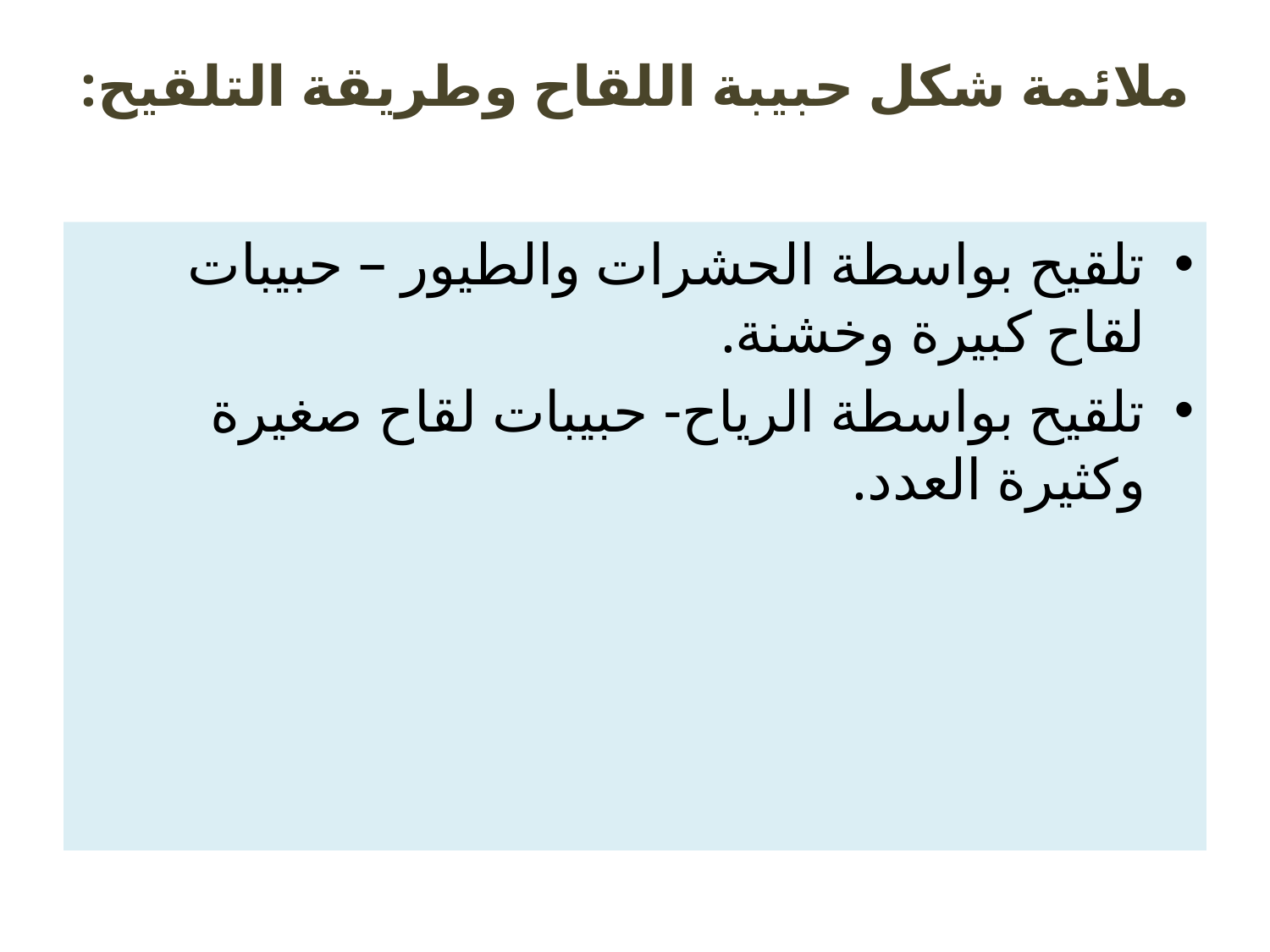

# ملائمة شكل حبيبة اللقاح وطريقة التلقيح:
تلقيح بواسطة الحشرات والطيور – حبيبات لقاح كبيرة وخشنة.
تلقيح بواسطة الرياح- حبيبات لقاح صغيرة وكثيرة العدد.